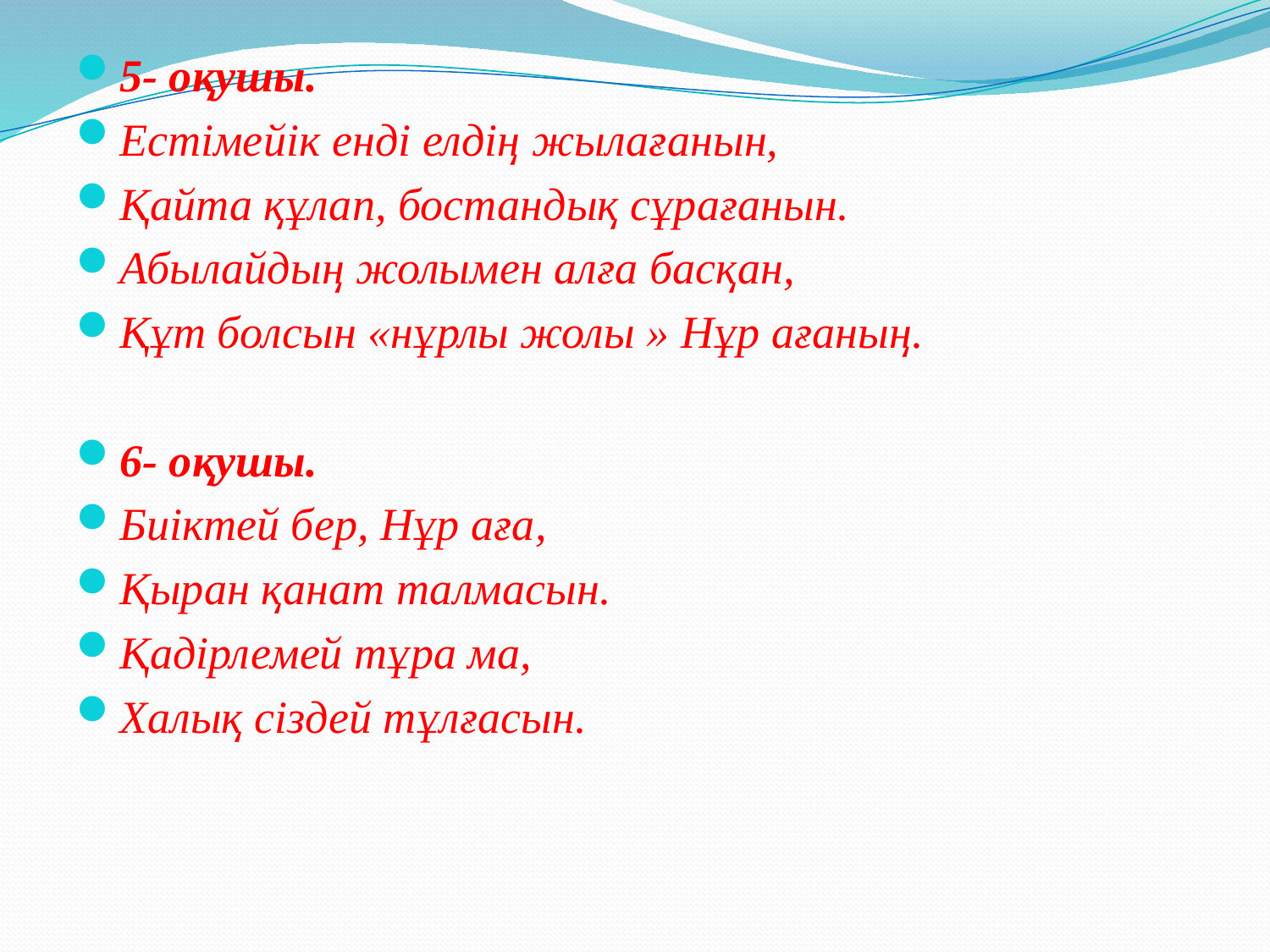

5- оқушы.
Естімейік енді елдің жылағанын,
Қайта құлап, бостандық сұрағанын.
Абылайдың жолымен алға басқан,
Құт болсын «нұрлы жолы » Нұр ағаның.

6- оқушы.
Биіктей бер, Нұр аға,
Қыран қанат талмасын.
Қадірлемей тұра ма,
Халық сіздей тұлғасын.